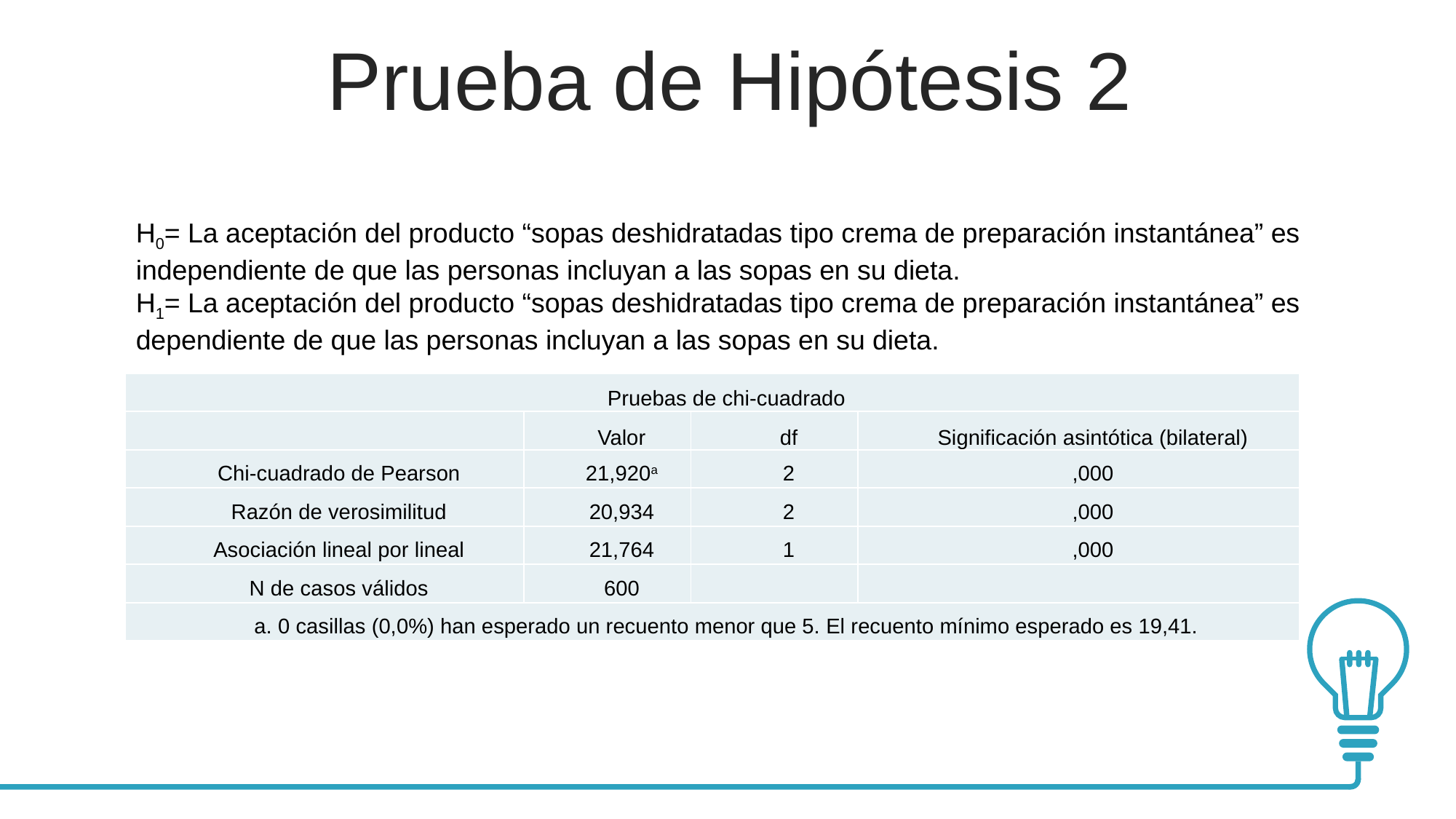

Prueba de Hipótesis 2
H0= La aceptación del producto “sopas deshidratadas tipo crema de preparación instantánea” es independiente de que las personas incluyan a las sopas en su dieta.
H1= La aceptación del producto “sopas deshidratadas tipo crema de preparación instantánea” es dependiente de que las personas incluyan a las sopas en su dieta.
| Pruebas de chi-cuadrado |  |  |  |
| --- | --- | --- | --- |
|  | Valor | df | Significación asintótica (bilateral) |
| Chi-cuadrado de Pearson | 21,920a | 2 | ,000 |
| Razón de verosimilitud | 20,934 | 2 | ,000 |
| Asociación lineal por lineal | 21,764 | 1 | ,000 |
| N de casos válidos | 600 |  |  |
| a. 0 casillas (0,0%) han esperado un recuento menor que 5. El recuento mínimo esperado es 19,41. |  |  |  |